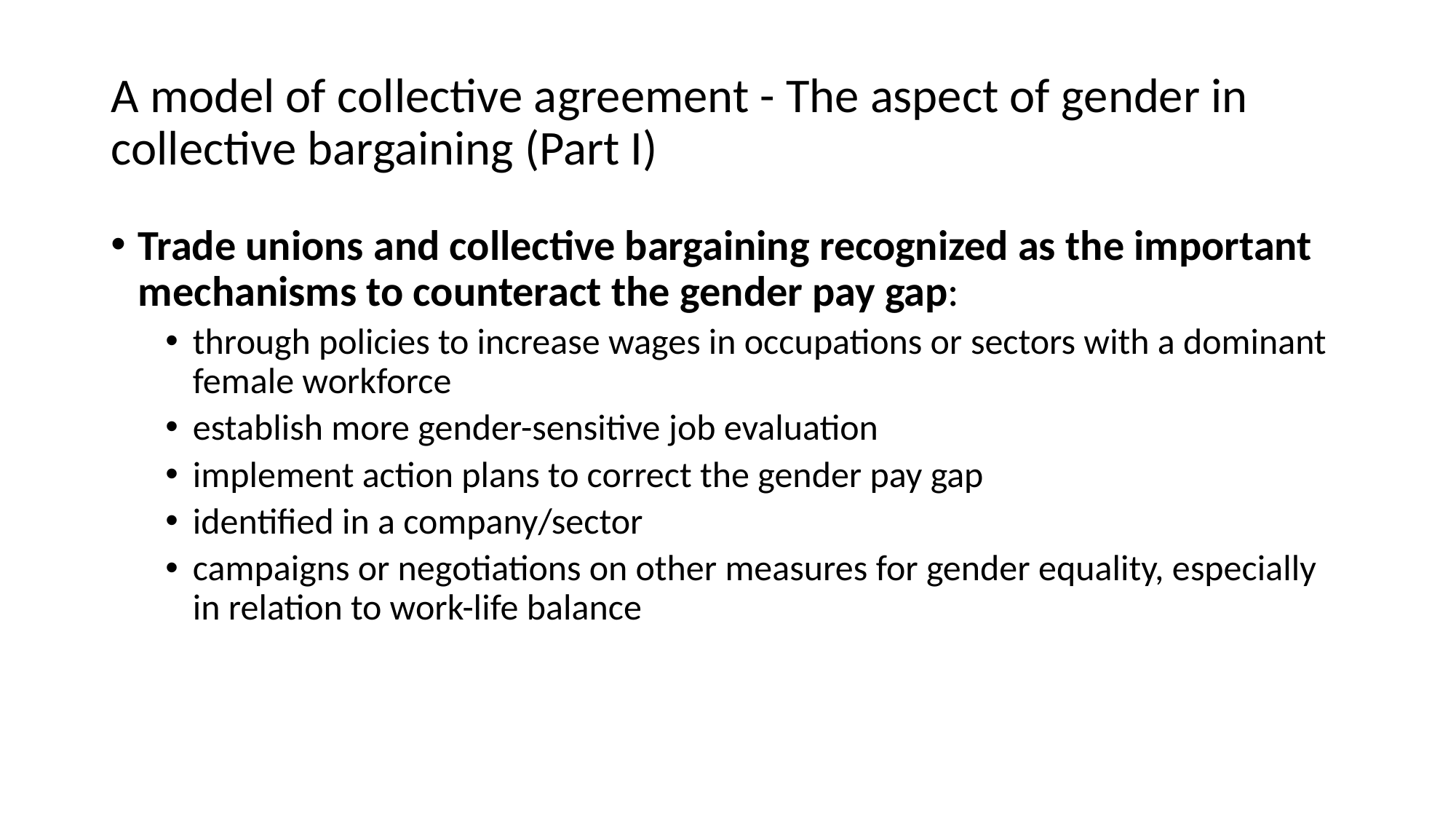

# A model of collective agreement - The aspect of gender in collective bargaining (Part I)
Trade unions and collective bargaining recognized as the important mechanisms to counteract the gender pay gap:
through policies to increase wages in occupations or sectors with a dominant female workforce
establish more gender-sensitive job evaluation
implement action plans to correct the gender pay gap
identified in a company/sector
campaigns or negotiations on other measures for gender equality, especially in relation to work-life balance